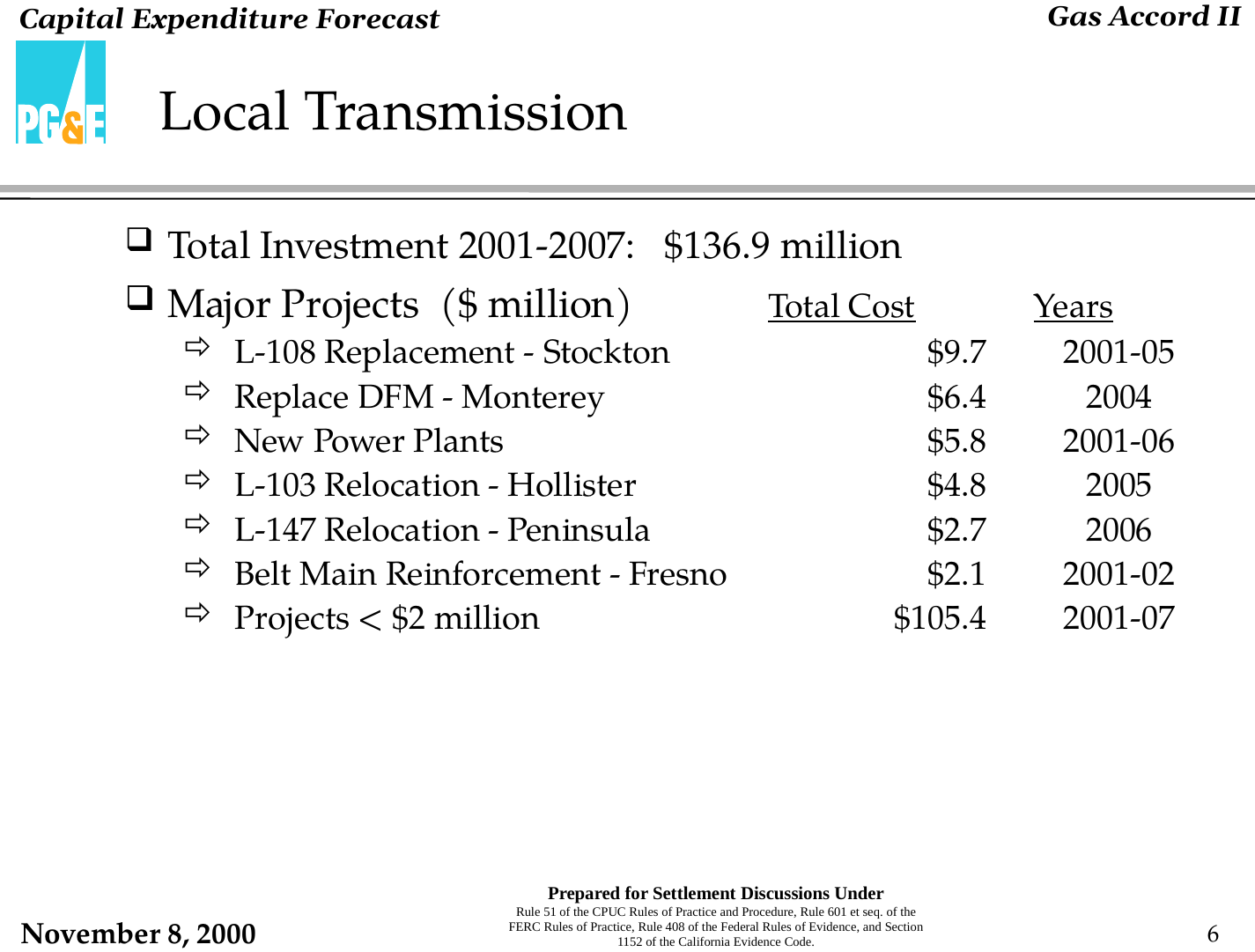

# Local Transmission
Total Investment 2001-2007:   $136.9 million
Major Projects  ($ million)	                Total Cost	 Years
  L-108 Replacement - Stockton   	$9.7	2001-05
  Replace DFM - Monterey   	$6.4         	2004
  New Power Plants     	$5.8	2001-06
  L-103 Relocation - Hollister    	 $4.8	2005
  L-147 Relocation - Peninsula	$2.7	2006
  Belt Main Reinforcement - Fresno	    $2.1	2001-02
  Projects < $2 million	   $105.4	2001-07

6